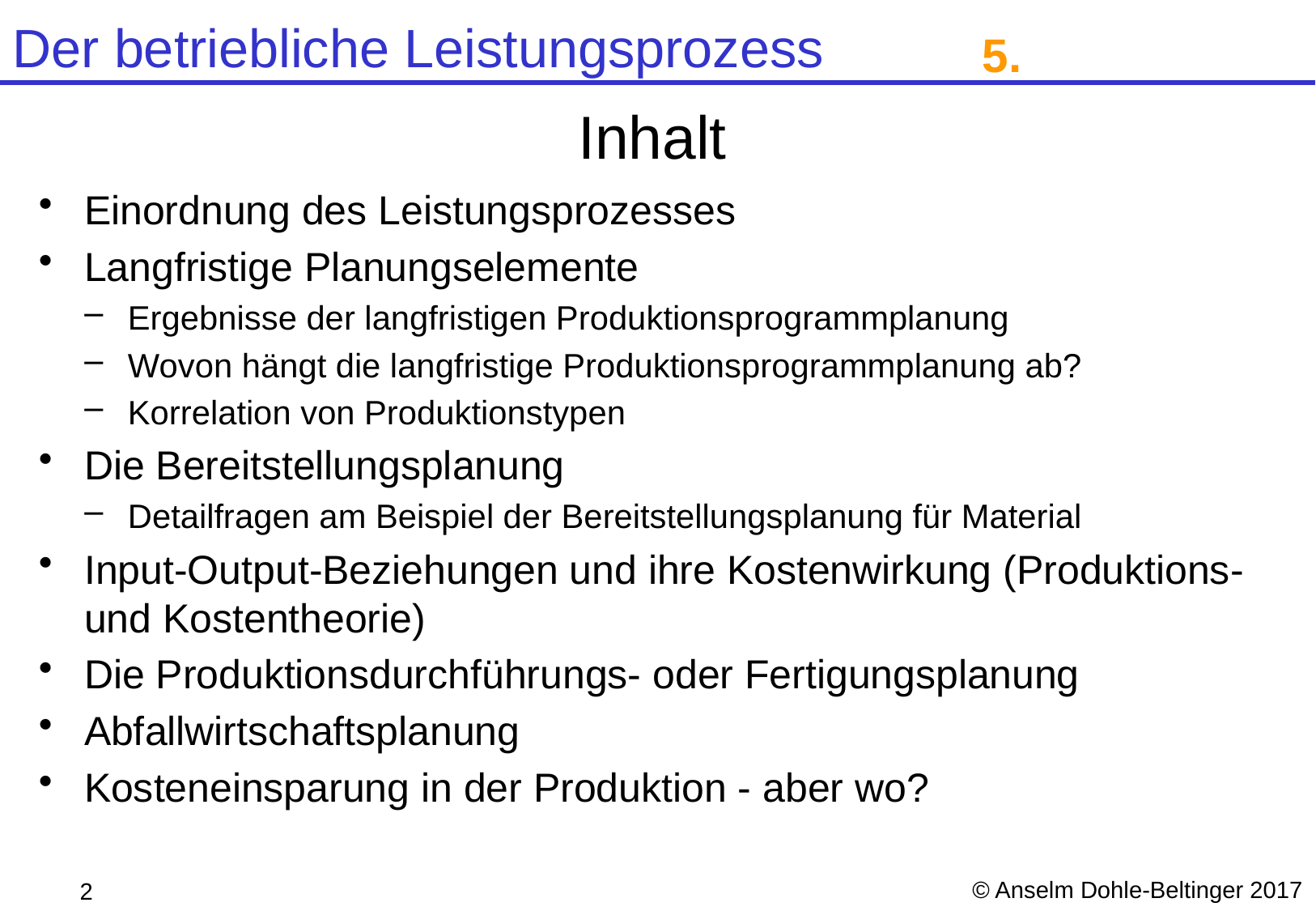

5.
# Inhalt
Einordnung des Leistungsprozesses
Langfristige Planungselemente
Ergebnisse der langfristigen Produktionsprogrammplanung
Wovon hängt die langfristige Produktionsprogrammplanung ab?
Korrelation von Produktionstypen
Die Bereitstellungsplanung
Detailfragen am Beispiel der Bereitstellungsplanung für Material
Input-Output-Beziehungen und ihre Kostenwirkung (Produktions- und Kostentheorie)
Die Produktionsdurchführungs- oder Fertigungsplanung
Abfallwirtschaftsplanung
Kosteneinsparung in der Produktion - aber wo?
© Anselm Dohle-Beltinger 2017
2